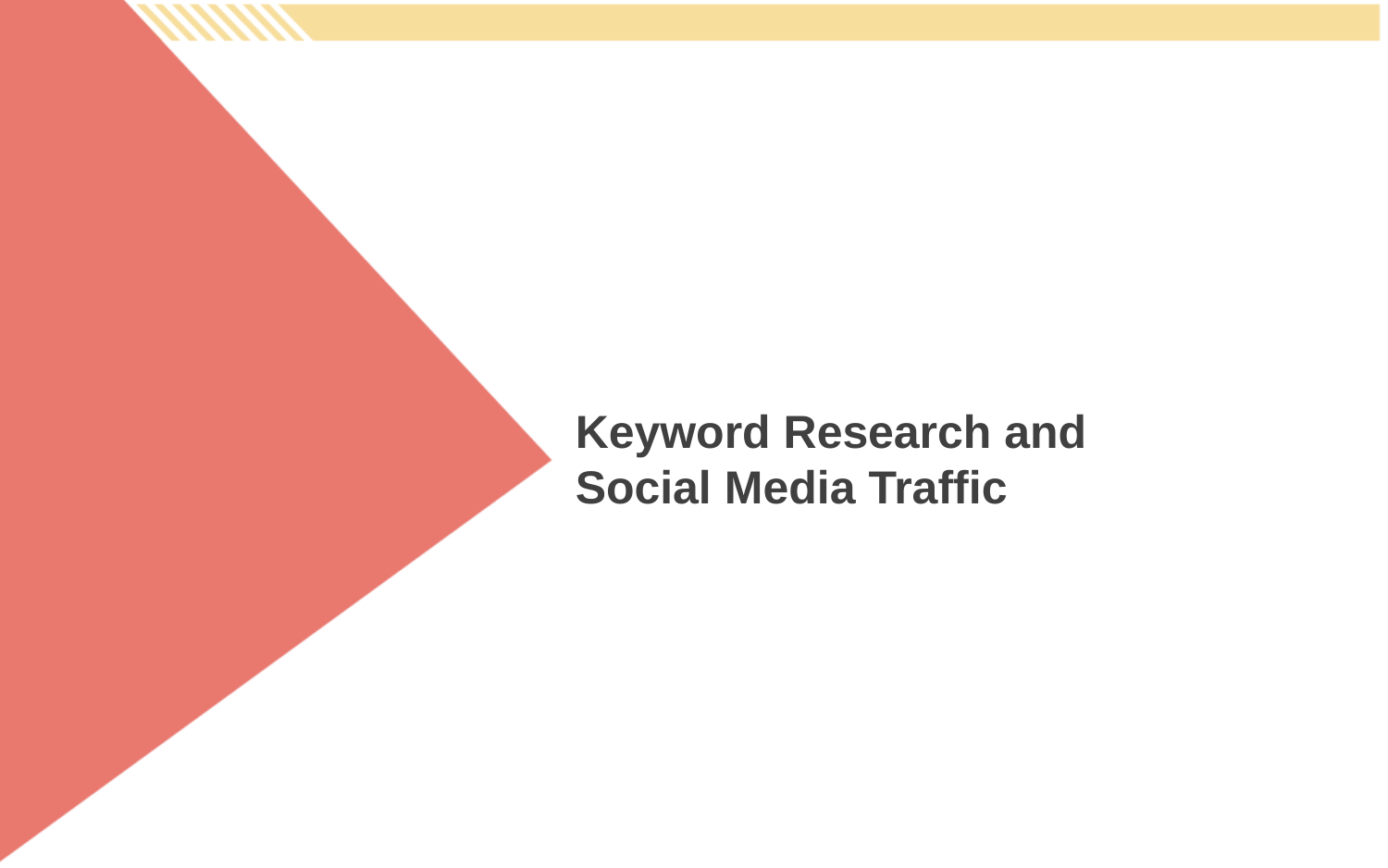

# Keyword Research and Social Media Traffic